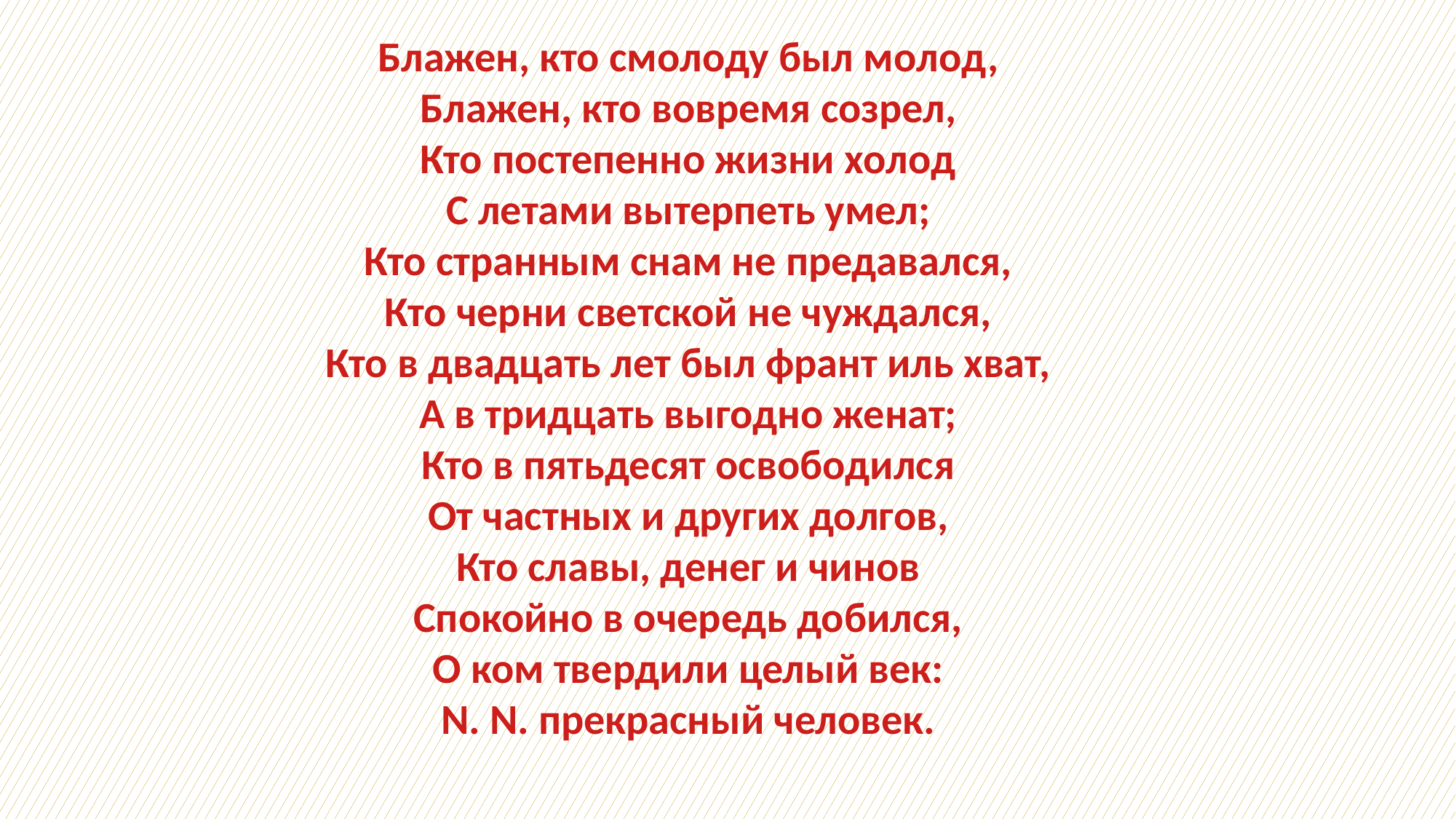

Блажен, кто смолоду был молод,
Блажен, кто вовремя созрел,
Кто постепенно жизни холод
С летами вытерпеть умел;
Кто странным снам не предавался,
Кто черни светской не чуждался,
Кто в двадцать лет был франт иль хват,
А в тридцать выгодно женат;
Кто в пятьдесят освободился
От частных и других долгов,
Кто славы, денег и чинов
Спокойно в очередь добился,
О ком твердили целый век:
N. N. прекрасный человек.